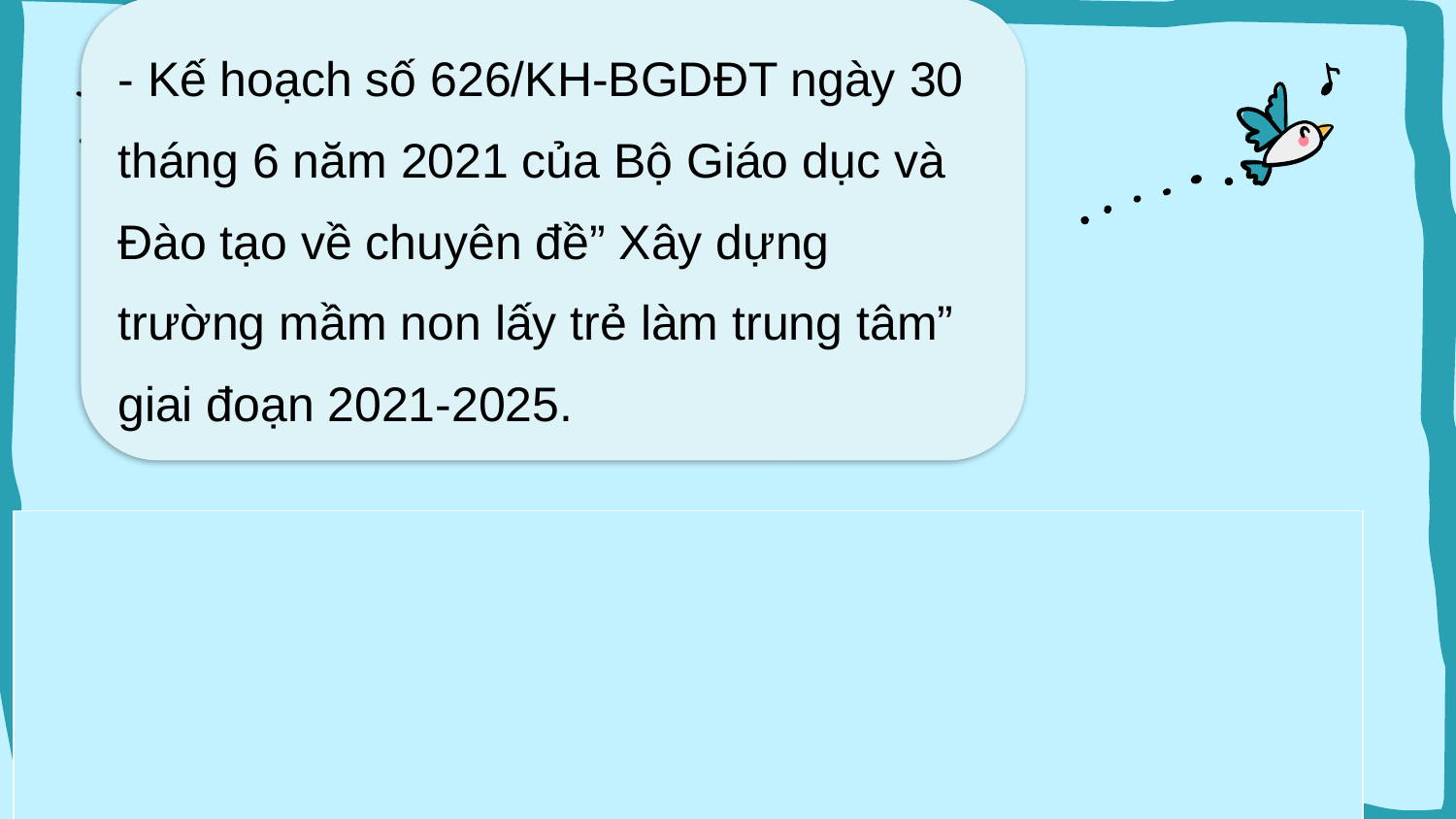

- Kế hoạch số 626/KH-BGDĐT ngày 30 tháng 6 năm 2021 của Bộ Giáo dục và Đào tạo về chuyên đề” Xây dựng trường mầm non lấy trẻ làm trung tâm” giai đoạn 2021-2025.